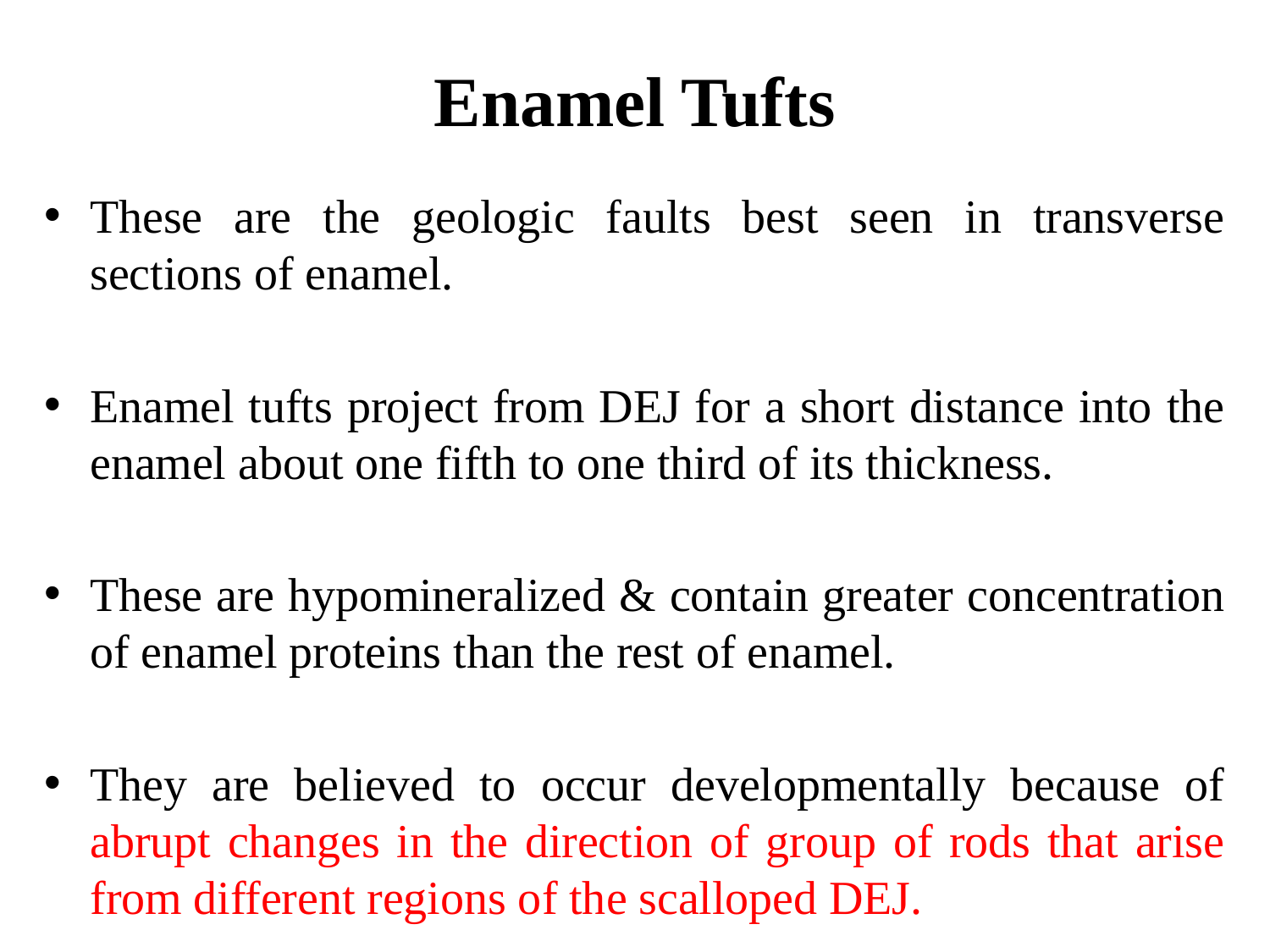

# Enamel Tufts
These are the geologic faults best seen in transverse sections of enamel.

Enamel tufts project from DEJ for a short distance into the enamel about one fifth to one third of its thickness.

These are hypomineralized & contain greater concentration of enamel proteins than the rest of enamel.

They are believed to occur developmentally because of abrupt changes in the direction of group of rods that arise from different regions of the scalloped DEJ.